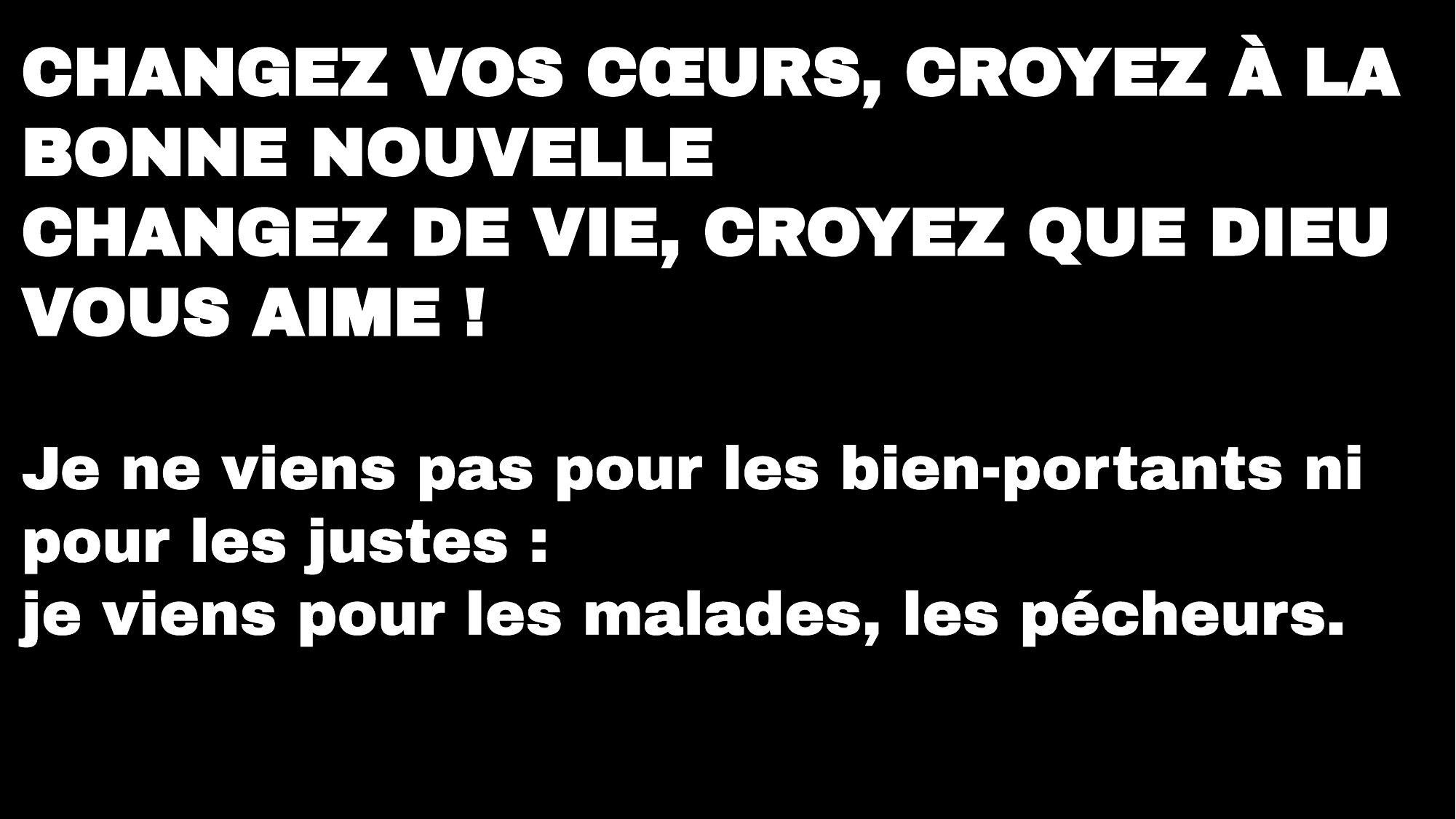

Changez vos cœurs, croyez à la Bonne Nouvelle
Changez de vie, croyez que Dieu vous aime !

Je ne viens pas pour les bien-portants ni pour les justes :
je viens pour les malades, les pécheurs.